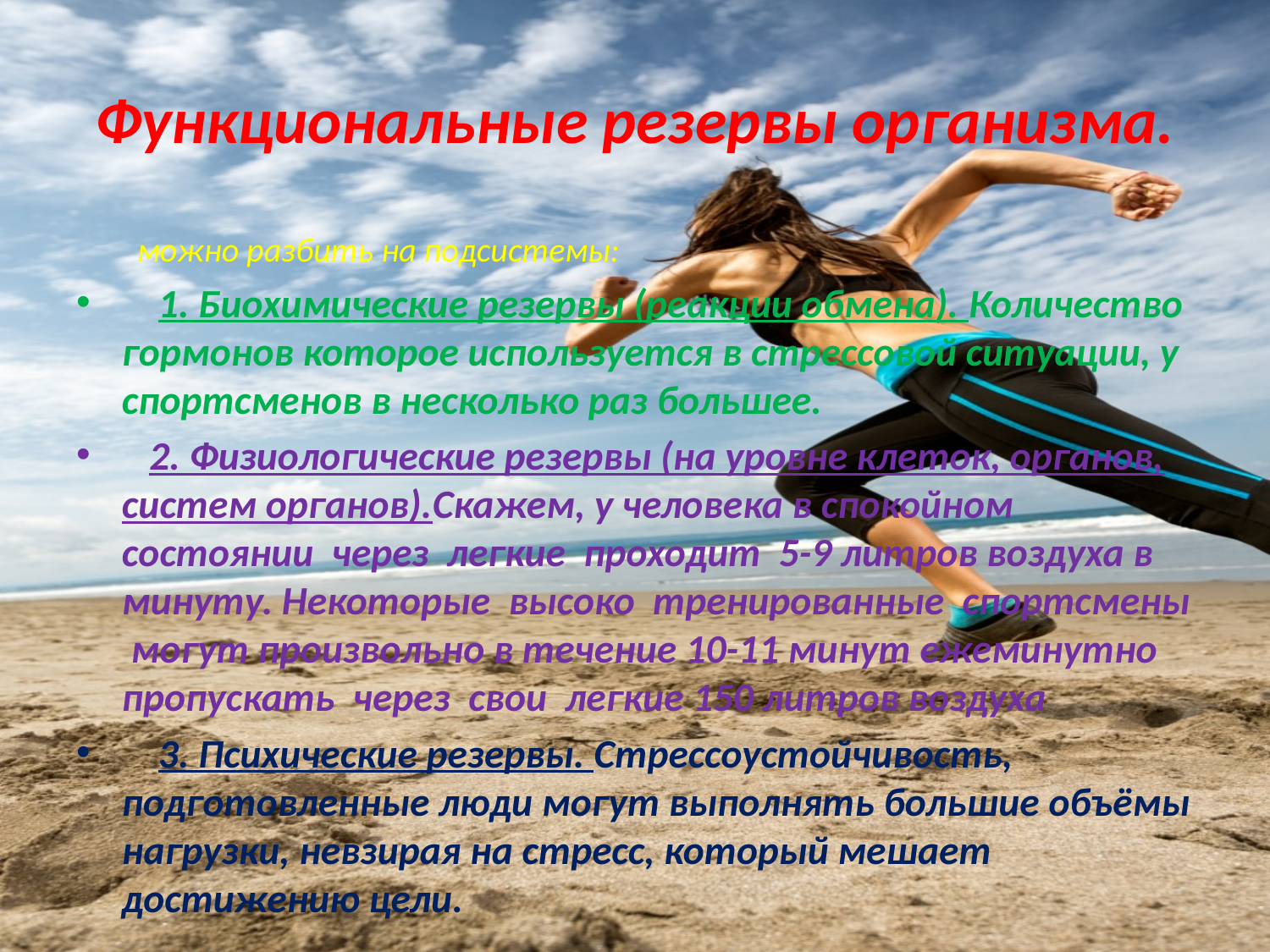

# Функциональные резервы организма.
        можно разбить на подсистемы:
    1. Биохимические резервы (реакции обмена). Количество гормонов которое используется в стрессовой ситуации, у спортсменов в несколько раз большее.
   2. Физиологические резервы (на уровне клеток, органов, систем органов).Скажем, у человека в спокойном состоянии  через  легкие  проходит  5-9 литров воздуха в минуту. Некоторые  высоко  тренированные  спортсмены  могут произвольно в течение 10-11 минут ежеминутно пропускать  через  свои  легкие 150 литров воздуха
    3. Психические резервы. Стрессоустойчивость, подготовленные люди могут выполнять большие объёмы нагрузки, невзирая на стресс, который мешает достижению цели.